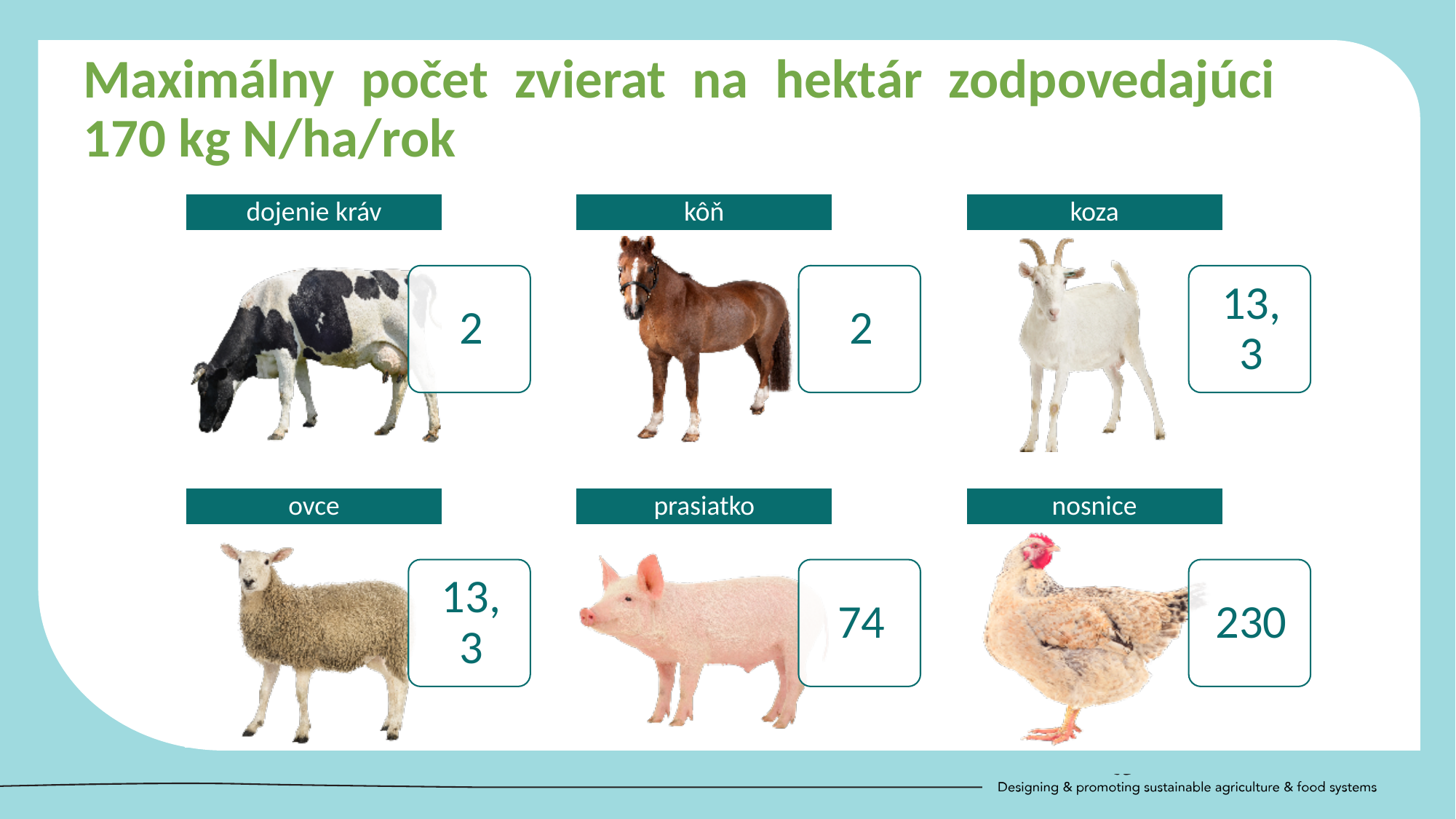

Maximálny počet zvierat na hektár zodpovedajúci 170 kg N/ha/rok
2
dojenie kráv
2
kôň
13,3
koza
13,3
ovce
74
prasiatko
230
nosnice